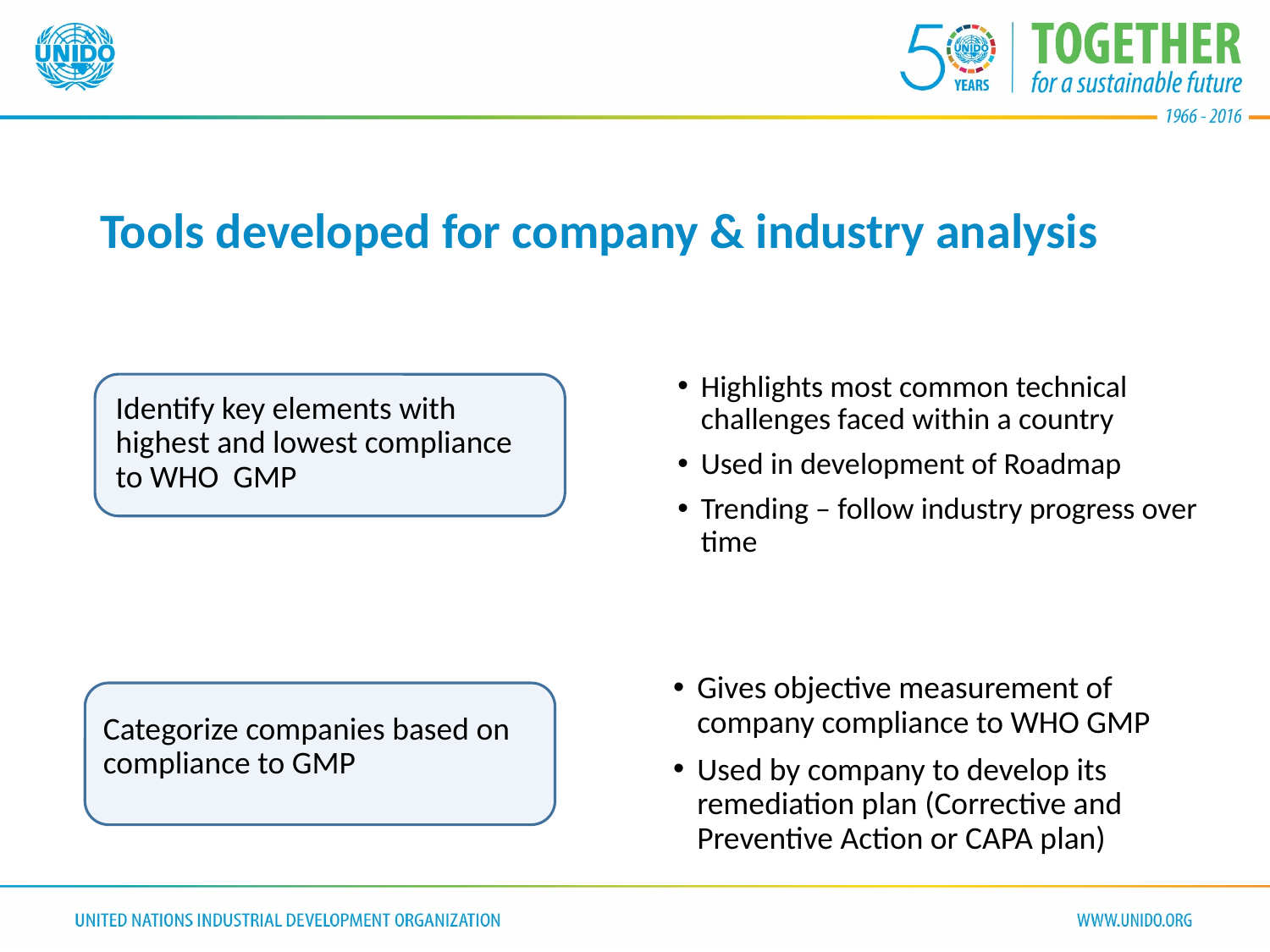

# Tools developed for company & industry analysis
Highlights most common technical challenges faced within a country
Used in development of Roadmap
Trending – follow industry progress over time

Identify key elements with highest and lowest compliance to WHO  GMP

Gives objective measurement of company compliance to WHO GMP
Used by company to develop its  remediation plan (Corrective and Preventive Action or CAPA plan)

Categorize companies based on compliance to GMP